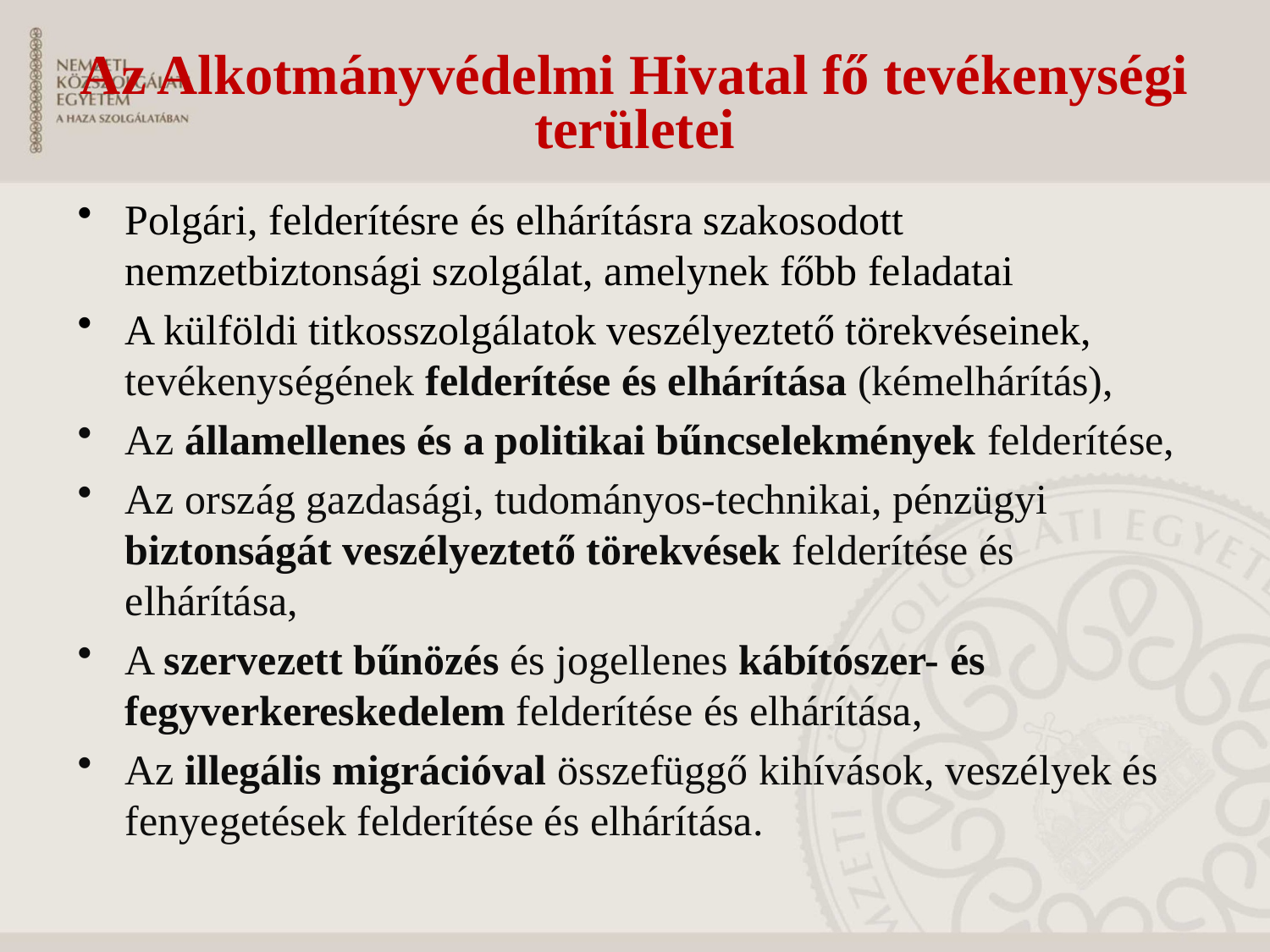

# Az Alkotmányvédelmi Hivatal fő tevékenységi területei
Polgári, felderítésre és elhárításra szakosodott nemzetbiztonsági szolgálat, amelynek főbb feladatai
A külföldi titkosszolgálatok veszélyeztető törekvéseinek, tevékenységének felderítése és elhárítása (kémelhárítás),
Az államellenes és a politikai bűncselekmények felderítése,
Az ország gazdasági, tudományos-technikai, pénzügyi biztonságát veszélyeztető törekvések felderítése és elhárítása,
A szervezett bűnözés és jogellenes kábítószer- és fegyverkereskedelem felderítése és elhárítása,
Az illegális migrációval összefüggő kihívások, veszélyek és fenyegetések felderítése és elhárítása.